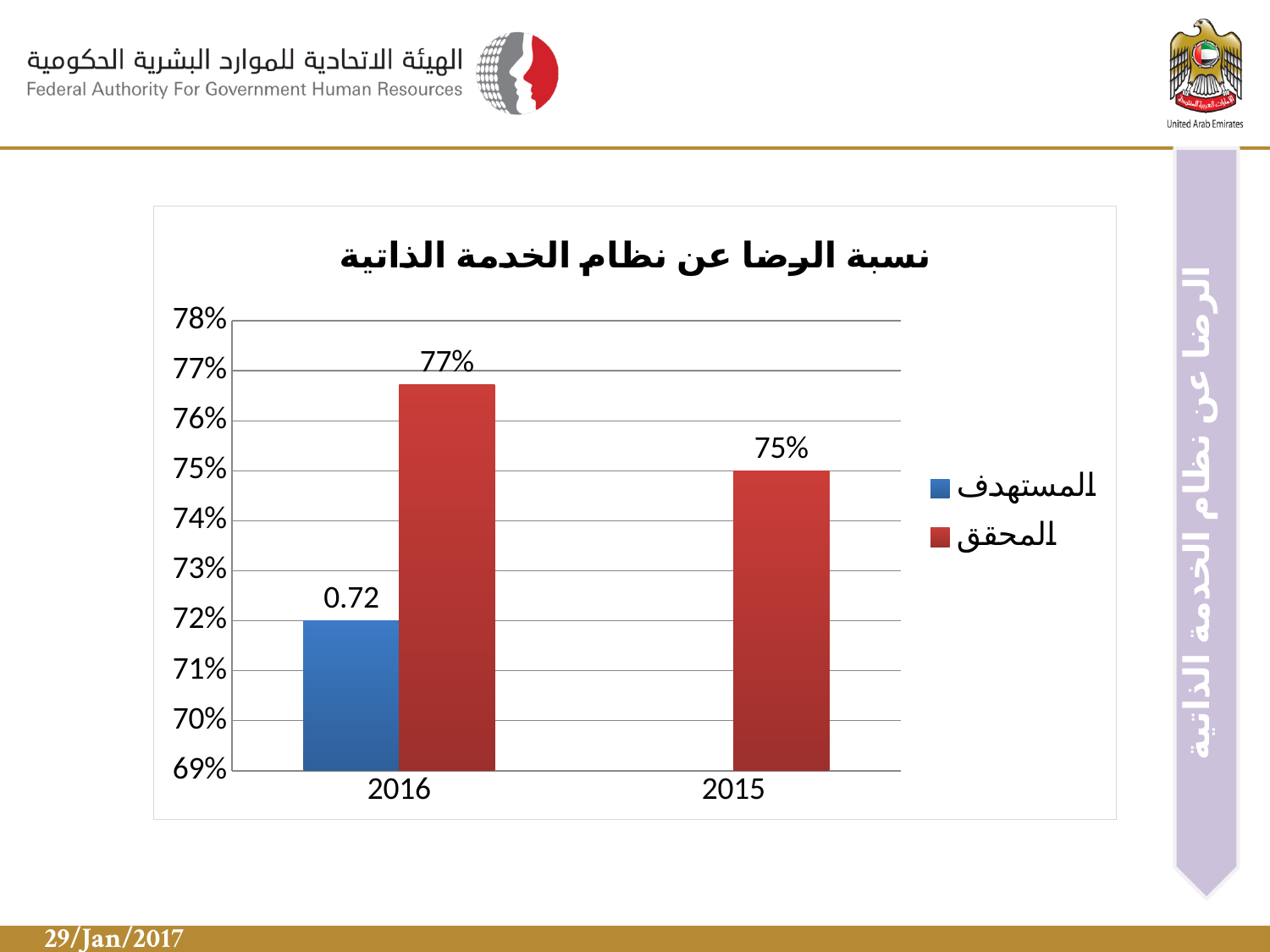

الرضا عن نظام الخدمة الذاتية

### Chart: نسبة الرضا عن نظام الخدمة الذاتية

| Category | المستهدف | المحقق |
|---|---|---|
| 2016 | 0.72 | 0.767280163599182 |
| 2015 | None | 0.75 |